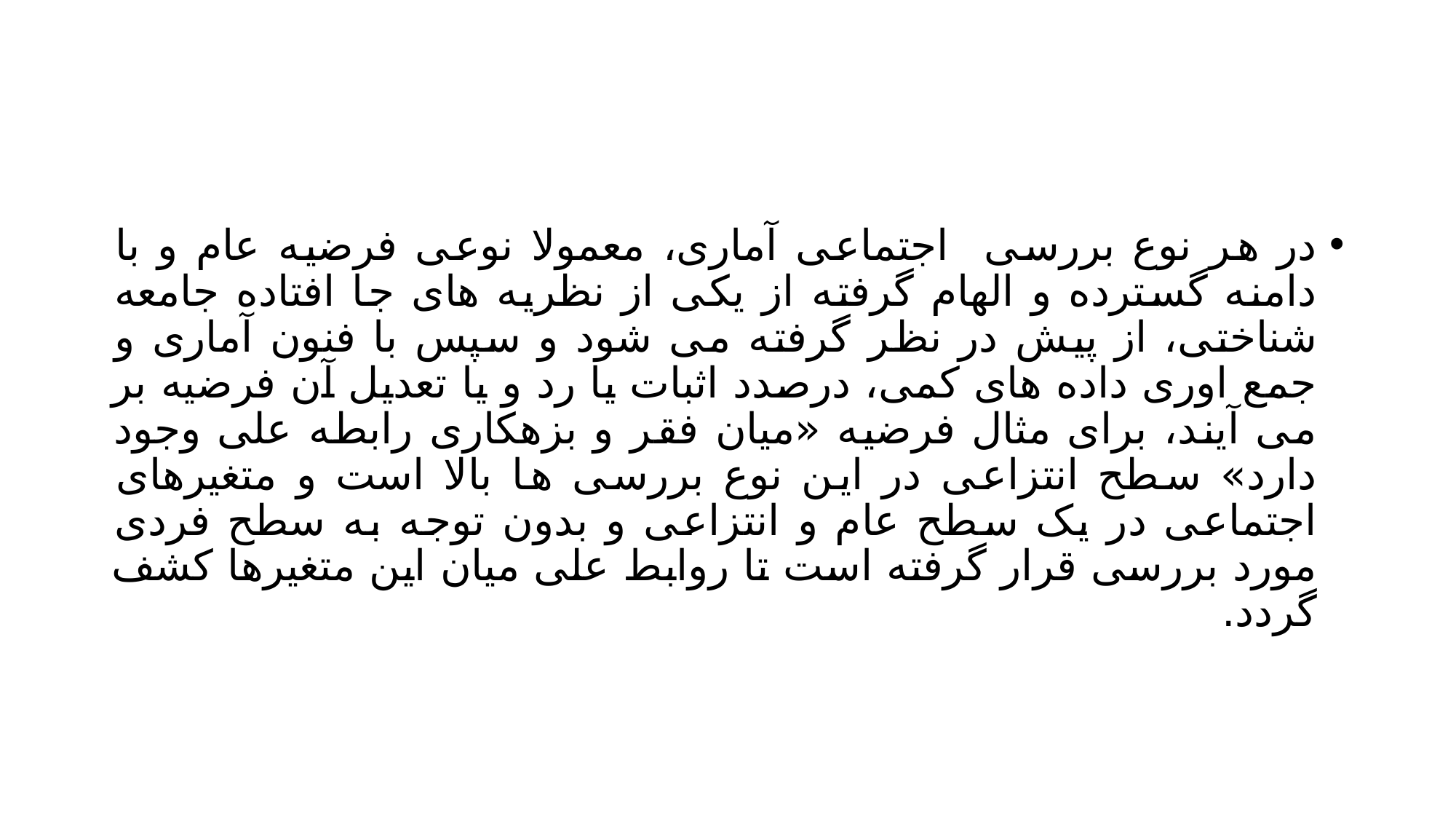

#
در هر نوع بررسی  اجتماعی آماری، معمولا نوعی فرضیه عام و با دامنه گسترده و الهام گرفته از یکی از نظریه های جا افتاده جامعه شناختی، از پیش در نظر گرفته می شود و سپس با فنون آماری و جمع اوری داده های کمی، درصدد اثبات یا رد و یا تعدیل آن فرضیه بر می آیند، برای مثال فرضیه «میان فقر و بزهکاری رابطه علی وجود دارد» سطح انتزاعی در این نوع بررسی ها بالا است و متغیرهای اجتماعی در یک سطح عام و انتزاعی و بدون توجه به سطح فردی مورد بررسی قرار گرفته است تا روابط علی میان این متغیرها کشف گردد.